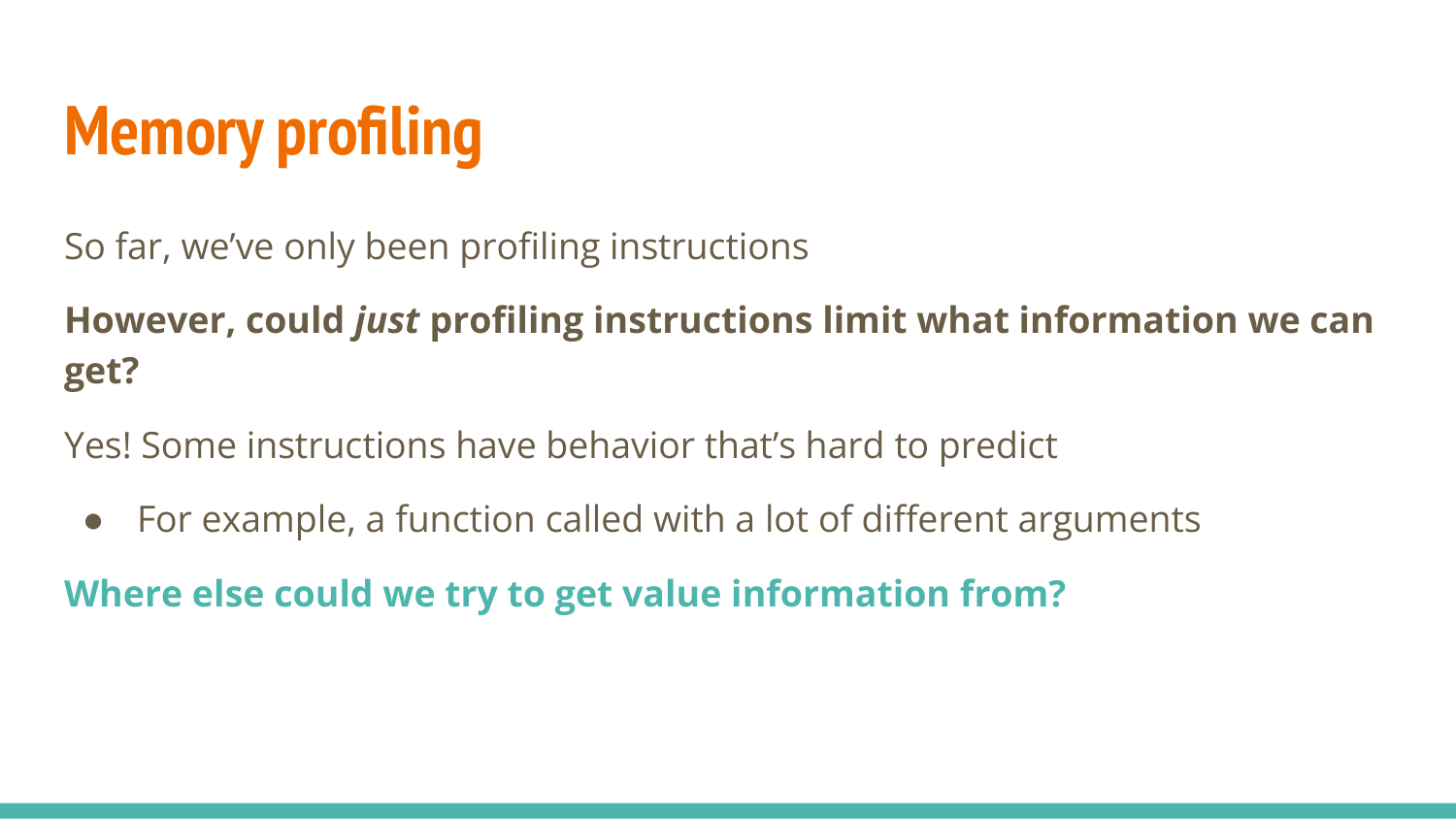

# Memory profiling
So far, we’ve only been profiling instructions
However, could just profiling instructions limit what information we can get?
Yes! Some instructions have behavior that’s hard to predict
For example, a function called with a lot of different arguments
Where else could we try to get value information from?